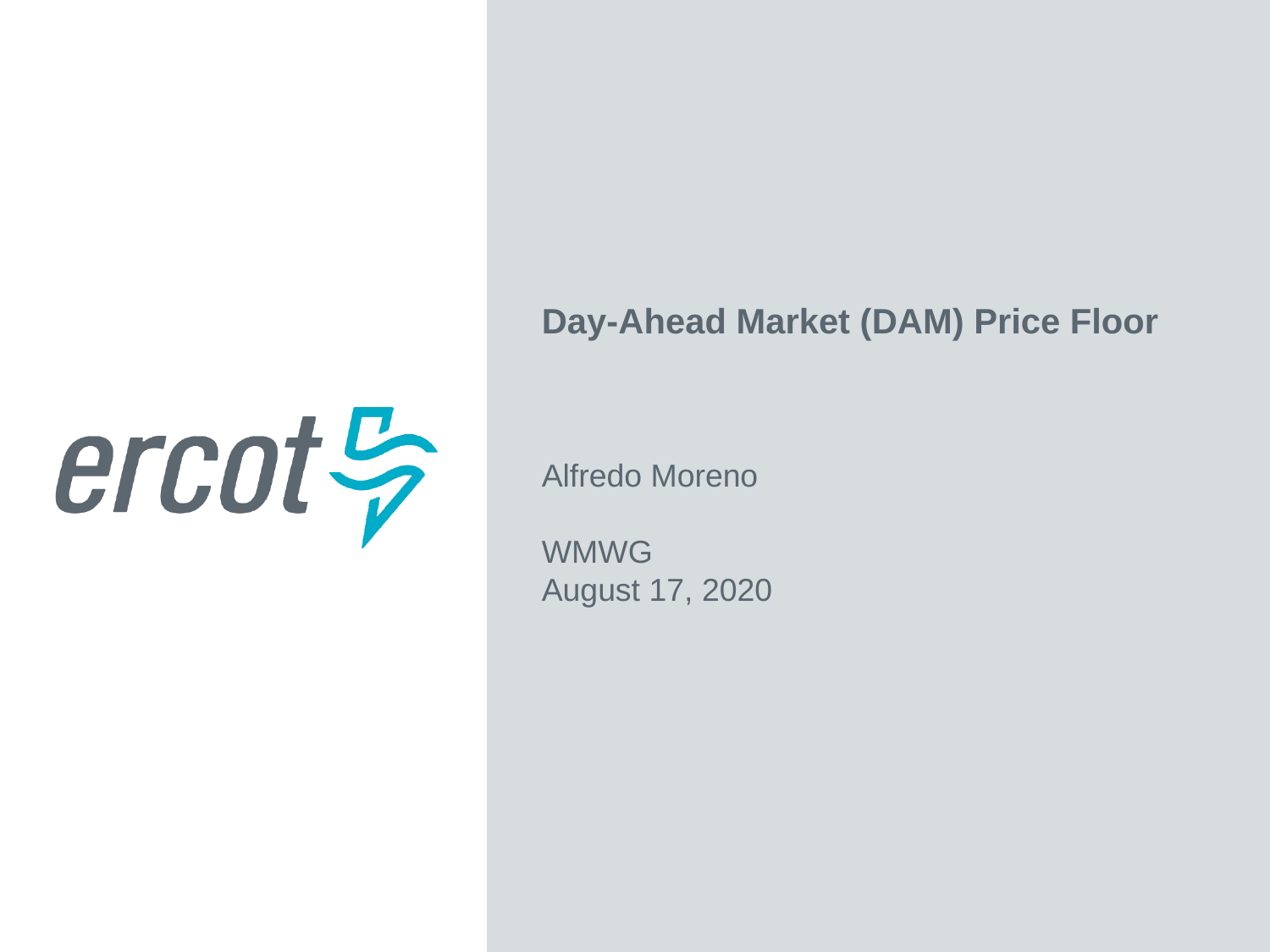

Day-Ahead Market (DAM) Price Floor

Alfredo Moreno

WMWG
August 17, 2020